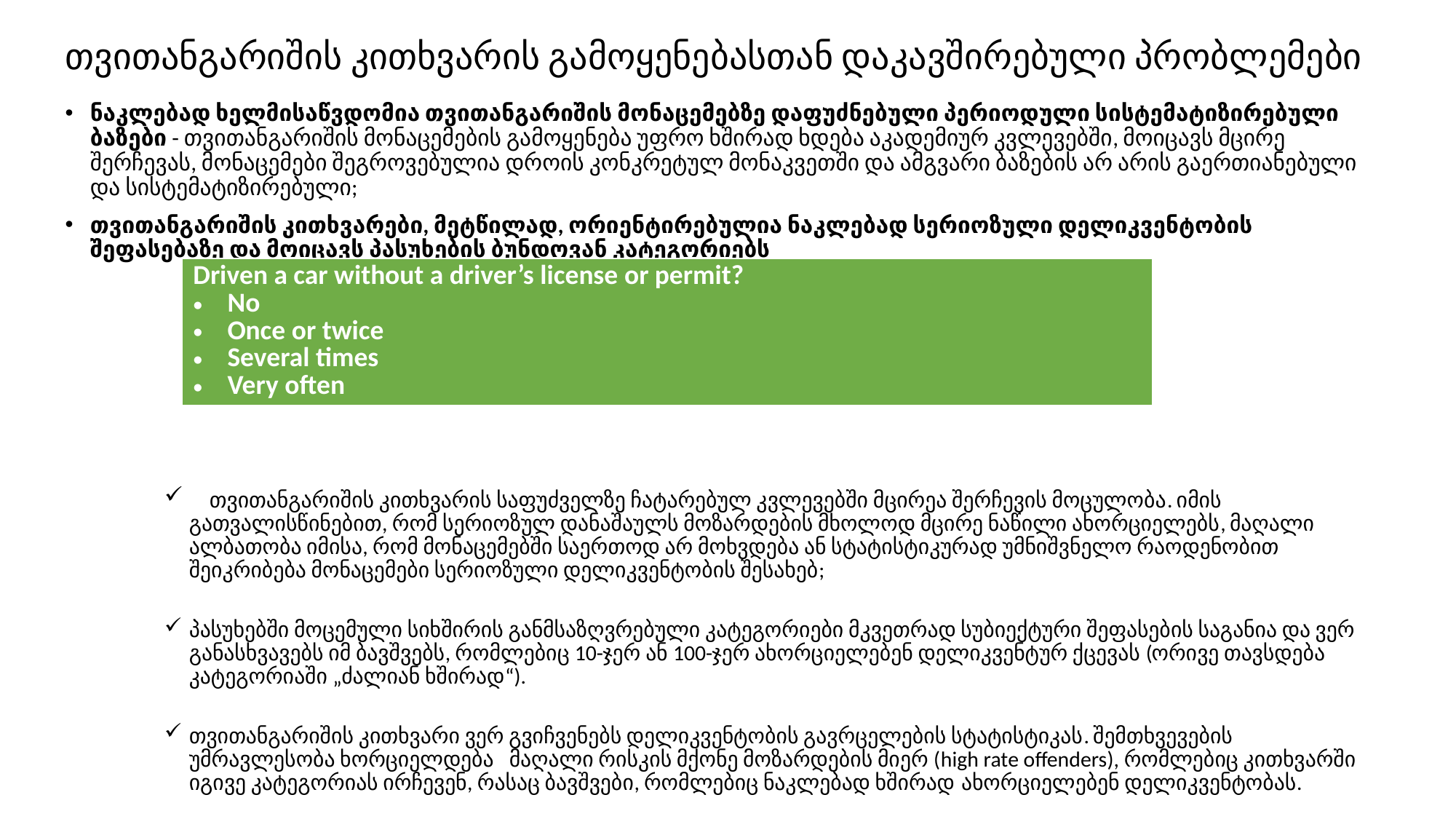

# თვითანგარიშის კითხვარის გამოყენებასთან დაკავშირებული პრობლემები
ნაკლებად ხელმისაწვდომია თვითანგარიშის მონაცემებზე დაფუძნებული პერიოდული სისტემატიზირებული ბაზები - თვითანგარიშის მონაცემების გამოყენება უფრო ხშირად ხდება აკადემიურ კვლევებში, მოიცავს მცირე შერჩევას, მონაცემები შეგროვებულია დროის კონკრეტულ მონაკვეთში და ამგვარი ბაზების არ არის გაერთიანებული და სისტემატიზირებული;
თვითანგარიშის კითხვარები, მეტწილად, ორიენტირებულია ნაკლებად სერიოზული დელიკვენტობის შეფასებაზე და მოიცავს პასუხების ბუნდოვან კატეგორიებს

    თვითანგარიშის კითხვარის საფუძველზე ჩატარებულ კვლევებში მცირეა შერჩევის მოცულობა. იმის გათვალისწინებით, რომ სერიოზულ დანაშაულს მოზარდების მხოლოდ მცირე ნაწილი ახორციელებს, მაღალი ალბათობა იმისა, რომ მონაცემებში საერთოდ არ მოხვდება ან სტატისტიკურად უმნიშვნელო რაოდენობით შეიკრიბება მონაცემები სერიოზული დელიკვენტობის შესახებ;

პასუხებში მოცემული სიხშირის განმსაზღვრებული კატეგორიები მკვეთრად სუბიექტური შეფასების საგანია და ვერ განასხვავებს იმ ბავშვებს, რომლებიც 10-ჯერ ან 100-ჯერ ახორციელებენ დელიკვენტურ ქცევას (ორივე თავსდება კატეგორიაში „ძალიან ხშირად“).

თვითანგარიშის კითხვარი ვერ გვიჩვენებს დელიკვენტობის გავრცელების სტატისტიკას. შემთხვევების უმრავლესობა ხორციელდება   მაღალი რისკის მქონე მოზარდების მიერ (high rate offenders), რომლებიც კითხვარში იგივე კატეგორიას ირჩევენ, რასაც ბავშვები, რომლებიც ნაკლებად ხშირად ახორციელებენ დელიკვენტობას.

| Driven a car without a driver’s license or permit? No Once or twice Several times Very often |
| --- |